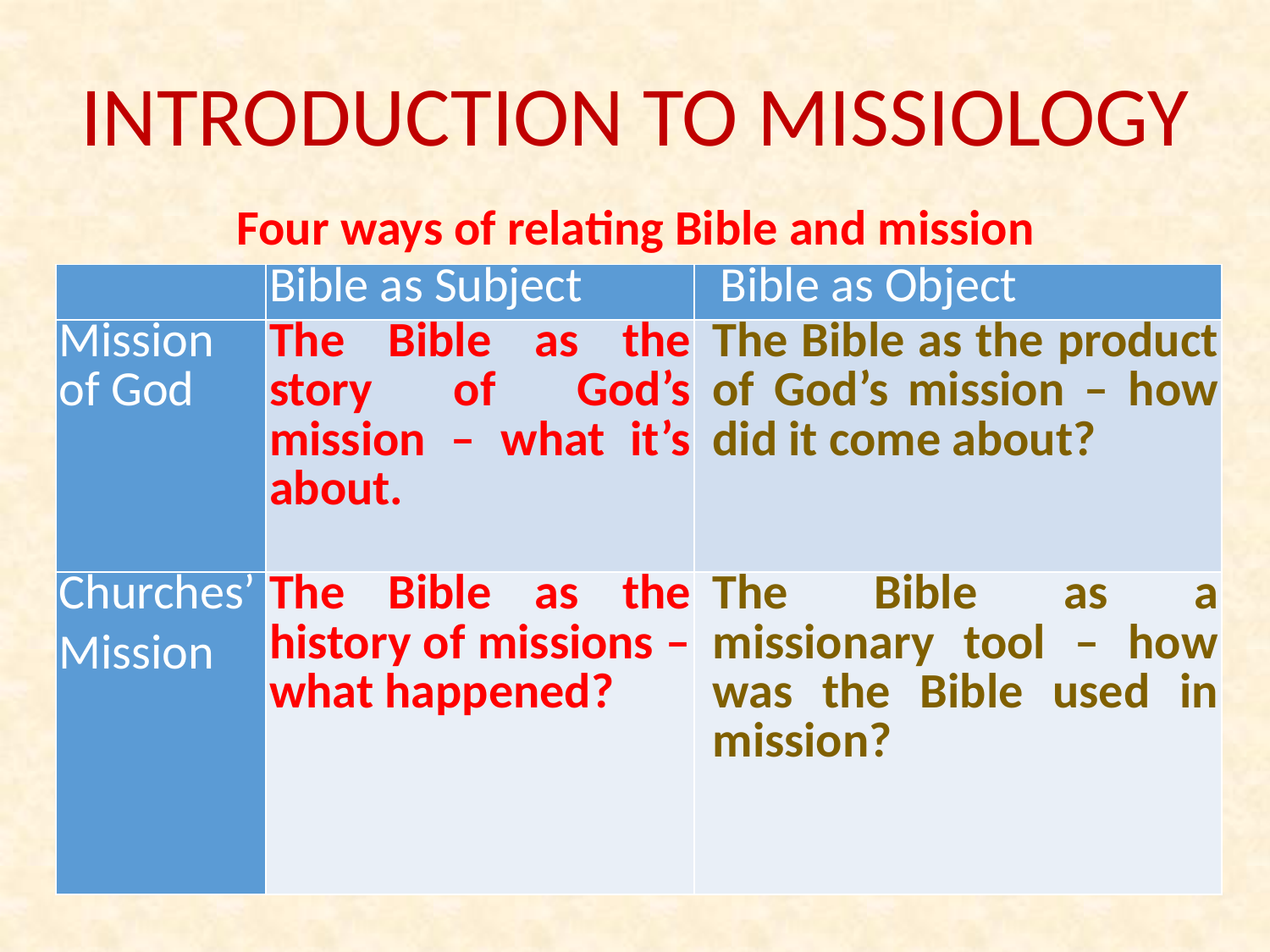

# INTRODUCTION TO MISSIOLOGY
Four ways of relating Bible and mission

|  | Bible as Subject | Bible as Object |
| --- | --- | --- |
| Mission of God | The Bible as the story of God’s mission – what it’s about. | The Bible as the product of God’s mission – how did it come about? |
| Churches’ Mission | The Bible as the history of missions – what happened? | The Bible as a missionary tool – how was the Bible used in mission? |